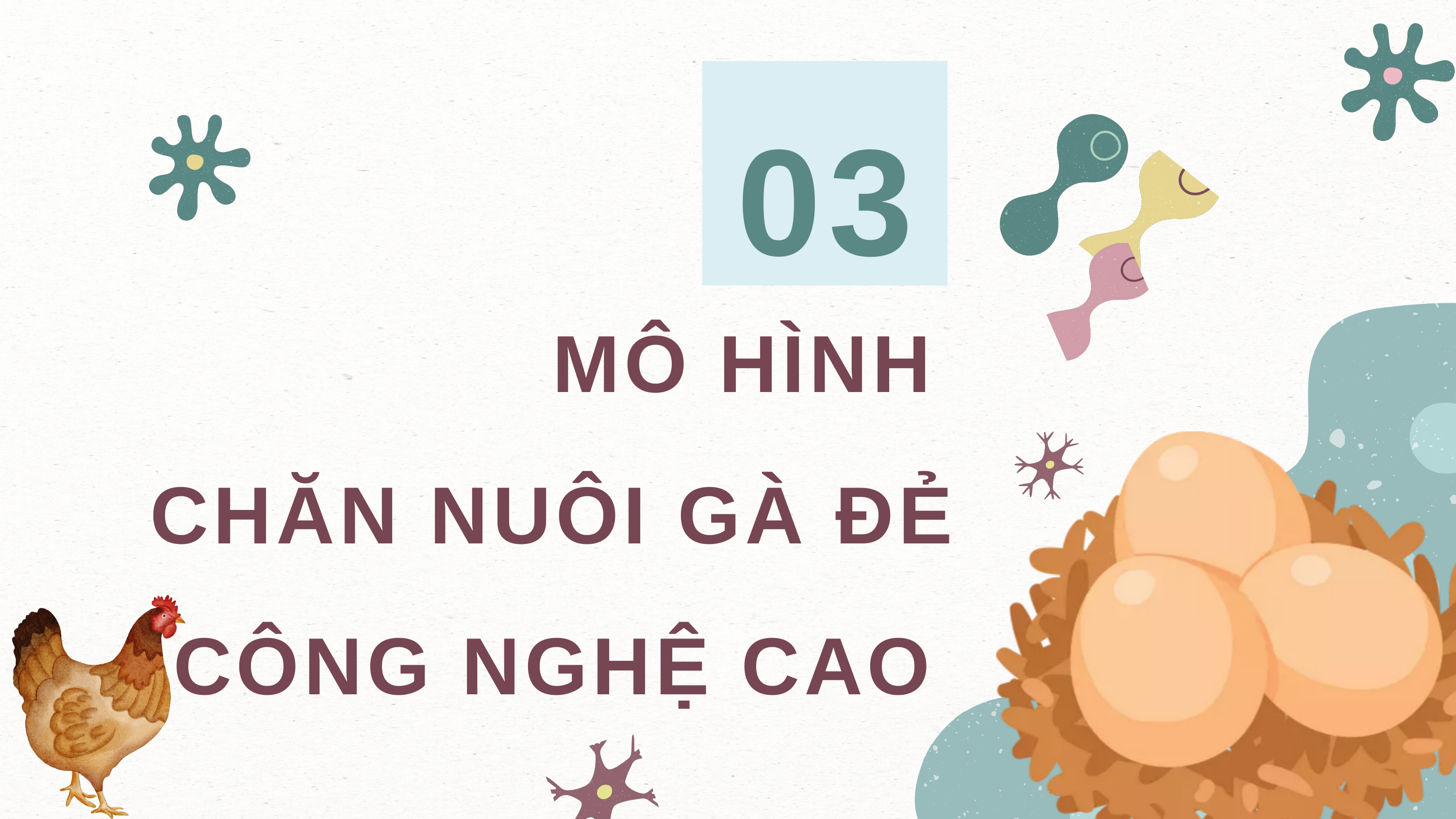

03

MÔ HÌNH
CHĂN NUÔI GÀ ĐẺ CÔNG NGHỆ CAO